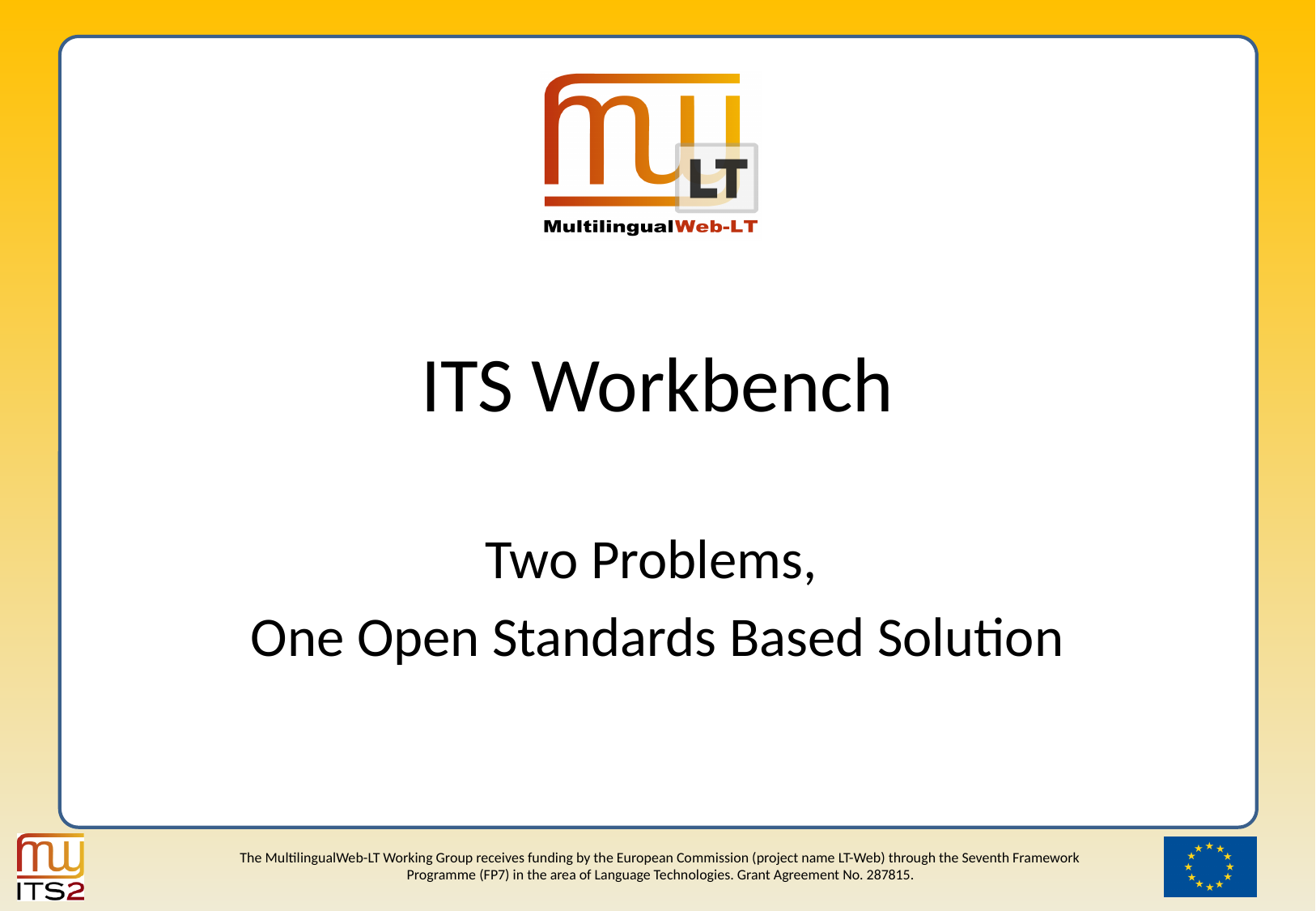

# ITS Workbench
Two Problems,
One Open Standards Based Solution